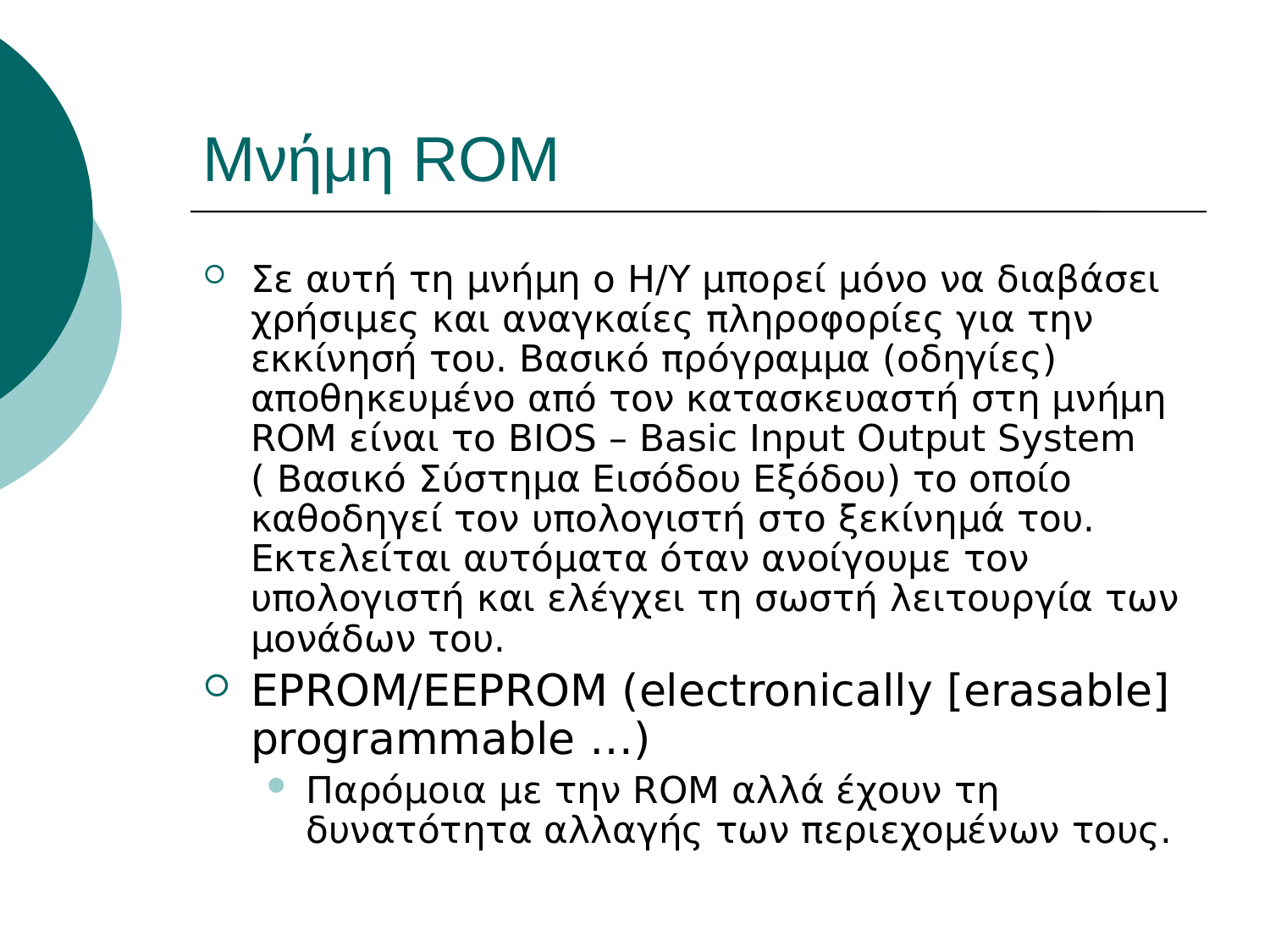

# Μνήμη ROM
Σε αυτή τη μνήμη ο Η/Υ μπορεί μόνο να διαβάσει χρήσιμες και αναγκαίες πληροφορίες για την εκκίνησή του. Βασικό πρόγραμμα (οδηγίες) αποθηκευμένο από τον κατασκευαστή στη μνήμη ROM είναι το BIOS – Basic Input Output System ( Βασικό Σύστημα Εισόδου Εξόδου) το οποίο καθοδηγεί τον υπολογιστή στο ξεκίνημά του. Εκτελείται αυτόματα όταν ανοίγουμε τον υπολογιστή και ελέγχει τη σωστή λειτουργία των μονάδων του.
EPROM/EEPROM (electronically [erasable] programmable …)
Παρόμοια με την ROM αλλά έχουν τη δυνατότητα αλλαγής των περιεχομένων τους.